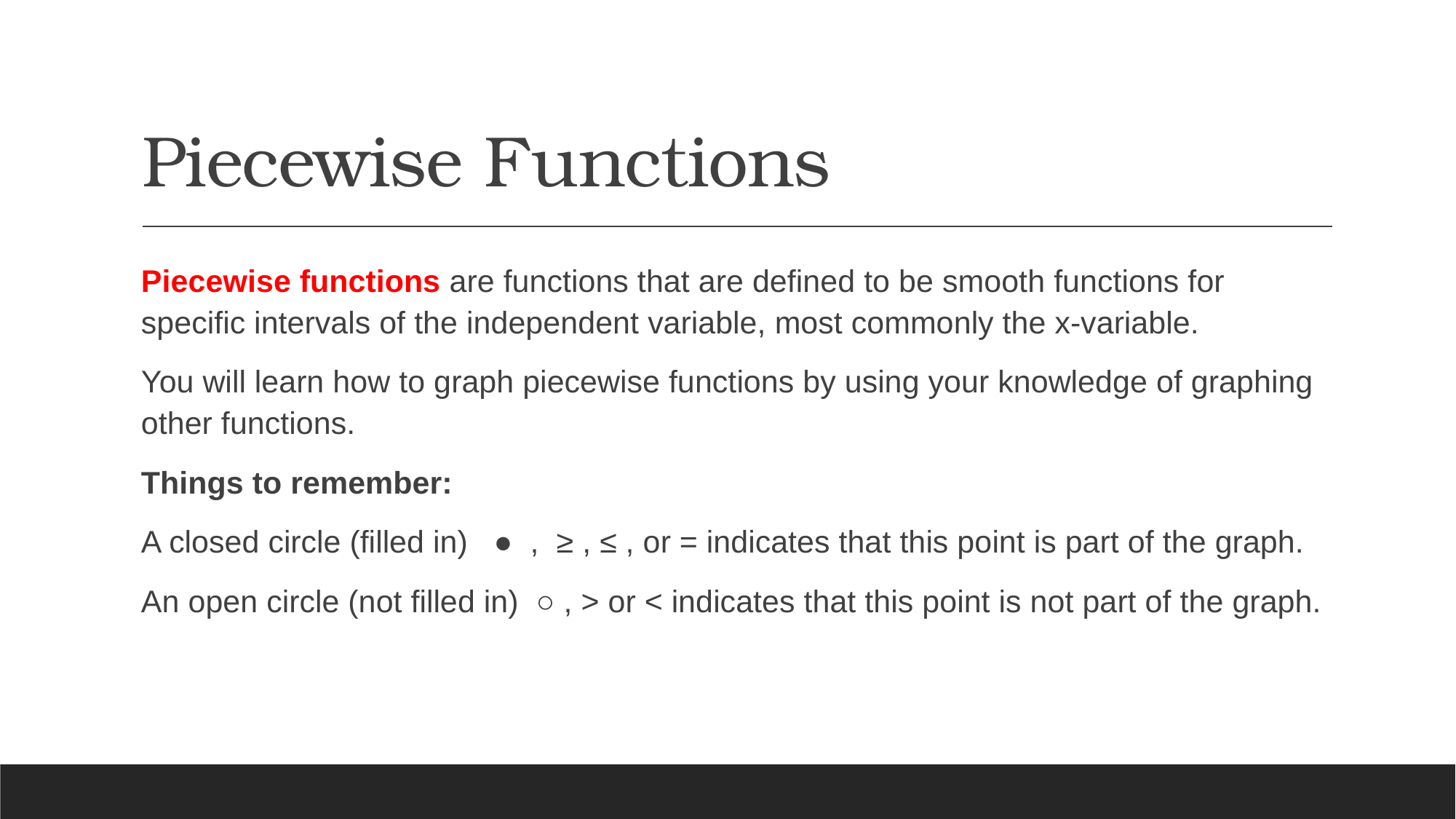

# Piecewise Functions
Piecewise functions are functions that are defined to be smooth functions for specific intervals of the independent variable, most commonly the x-variable.
You will learn how to graph piecewise functions by using your knowledge of graphing other functions.
Things to remember:
A closed circle (filled in)   ●  ,  ≥ , ≤ , or = indicates that this point is part of the graph.
An open circle (not filled in)  ○ , > or < indicates that this point is not part of the graph.